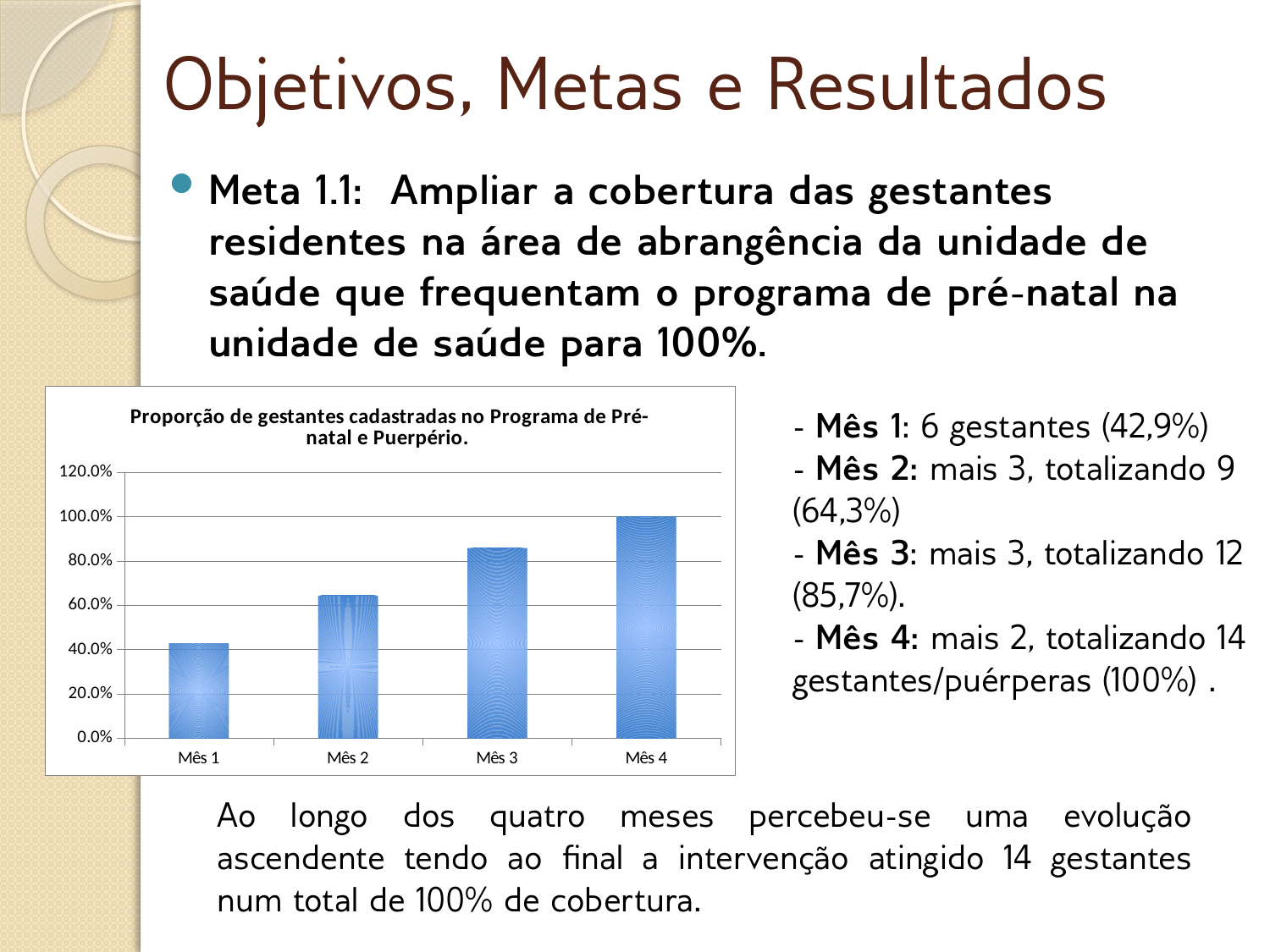

# Objetivos, Metas e Resultados
Meta 1.1:  Ampliar a cobertura das gestantes residentes na área de abrangência da unidade de saúde que frequentam o programa de pré-natal na unidade de saúde para 100%.

### Chart:

| Category | Proporção de gestantes cadastradas no Programa de Pré-natal e Puerpério.  |
|---|---|
| Mês 1 | 0.42857142857142855 |
| Mês 2 | 0.6428571428571429 |
| Mês 3 | 0.8571428571428575 |
| Mês 4 | 1.0 |
- Mês 1: 6 gestantes (42,9%)
- Mês 2: mais 3, totalizando 9 (64,3%)
- Mês 3: mais 3, totalizando 12 (85,7%).
- Mês 4: mais 2, totalizando 14 gestantes/puérperas (100%) .

Ao longo dos quatro meses percebeu-se uma evolução ascendente tendo ao final a intervenção atingido 14 gestantes num total de 100% de cobertura.